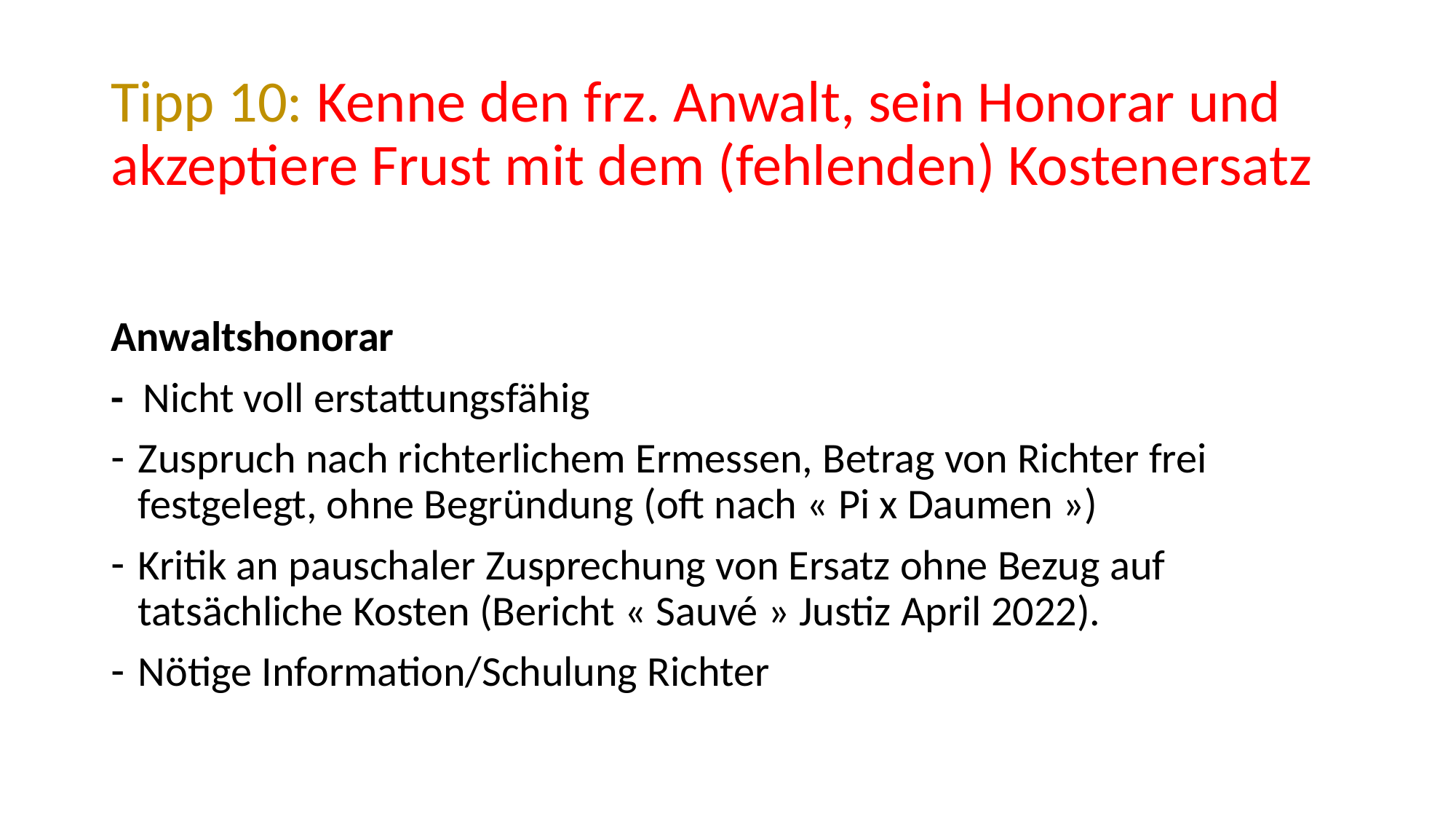

# Tipp 10: Kenne den frz. Anwalt, sein Honorar und akzeptiere Frust mit dem (fehlenden) Kostenersatz

Anwaltshonorar
-  Nicht voll erstattungsfähig
Zuspruch nach richterlichem Ermessen, Betrag von Richter frei festgelegt, ohne Begründung (oft nach « Pi x Daumen »)
Kritik an pauschaler Zusprechung von Ersatz ohne Bezug auf tatsächliche Kosten (Bericht « Sauvé » Justiz April 2022).
Nötige Information/Schulung Richter